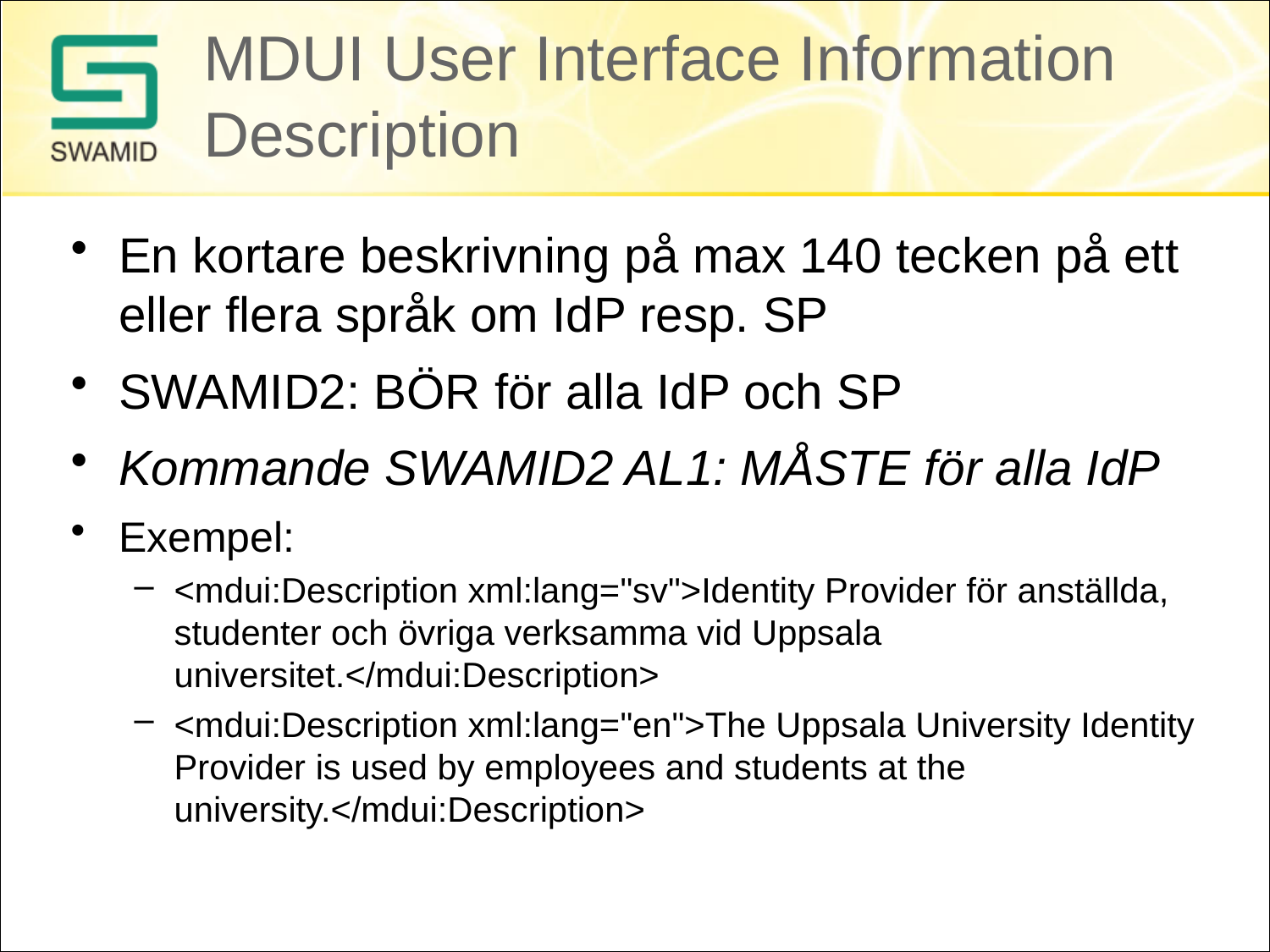

# MDUI User Interface Information Description
En kortare beskrivning på max 140 tecken på ett eller flera språk om IdP resp. SP
SWAMID2: BÖR för alla IdP och SP
Kommande SWAMID2 AL1: MÅSTE för alla IdP
Exempel:
<mdui:Description xml:lang="sv">Identity Provider för anställda, studenter och övriga verksamma vid Uppsala universitet.</mdui:Description>
<mdui:Description xml:lang="en">The Uppsala University Identity Provider is used by employees and students at the university.</mdui:Description>